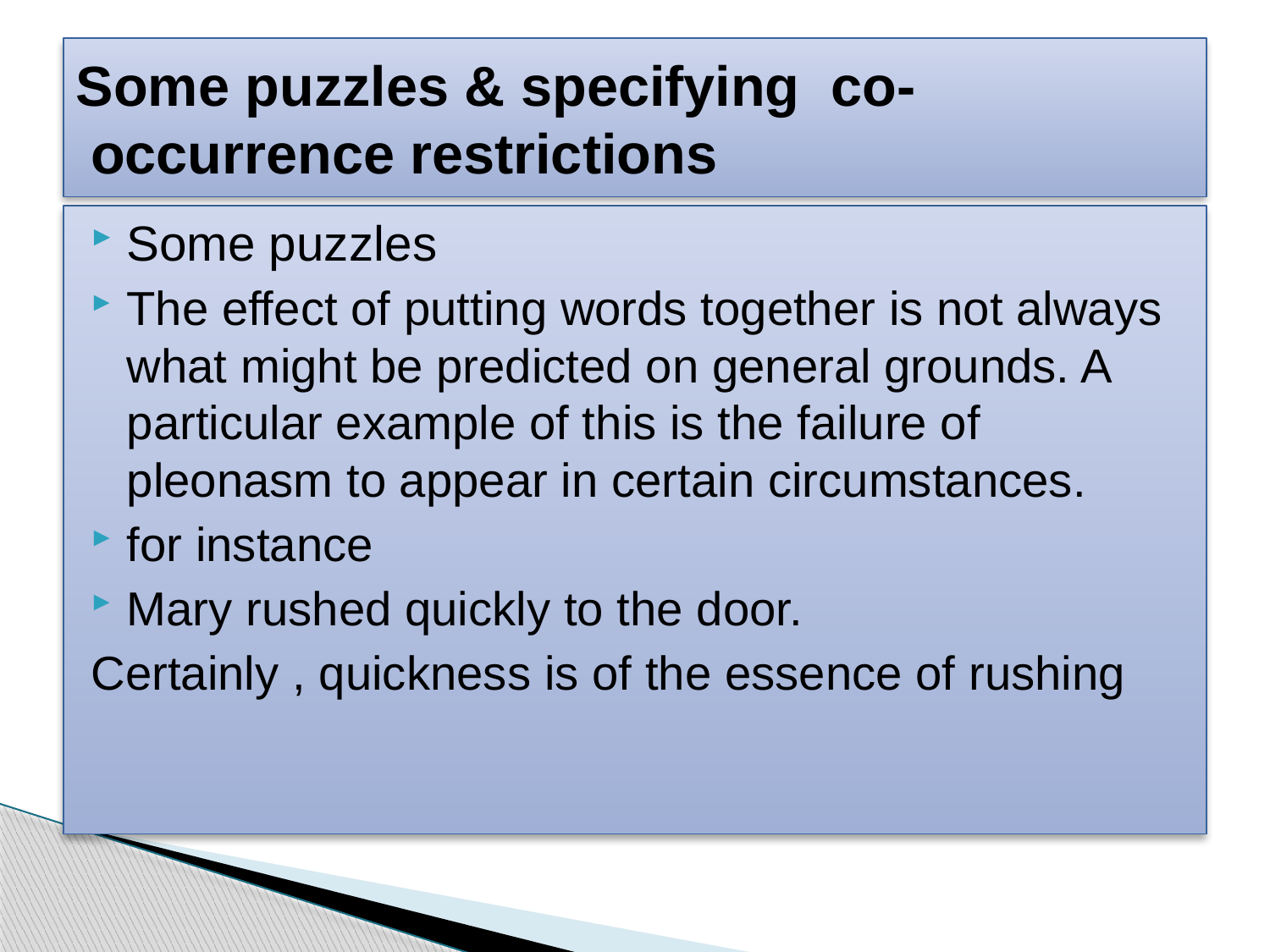

# Some puzzles & specifying  co-occurrence restrictions
Some puzzles
The effect of putting words together is not always what might be predicted on general grounds. A particular example of this is the failure of pleonasm to appear in certain circumstances.
for instance
Mary rushed quickly to the door.
Certainly , quickness is of the essence of rushing